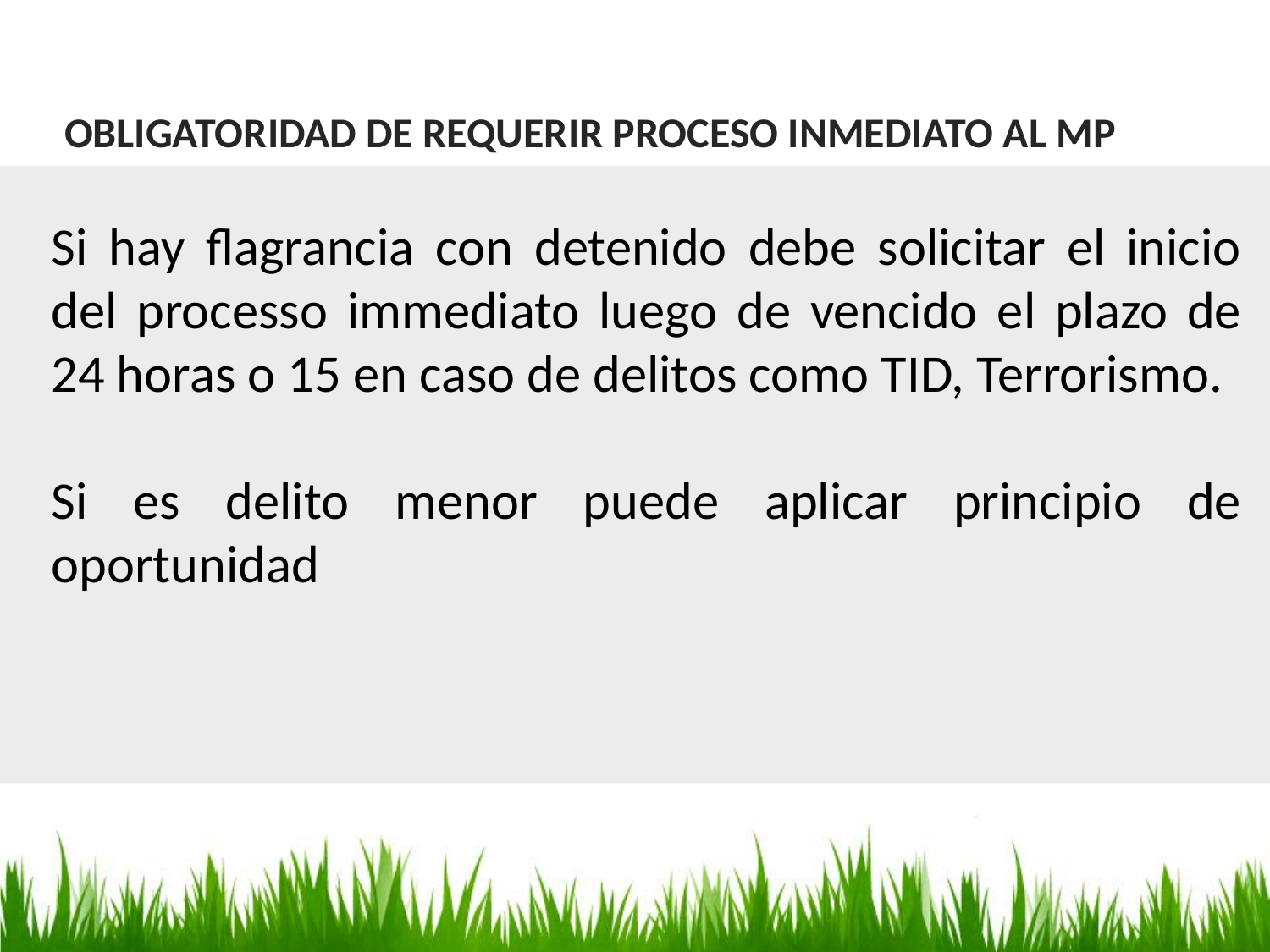

OBLIGATORIDAD DE REQUERIR PROCESO INMEDIATO AL MP

Si hay flagrancia con detenido debe solicitar el inicio del processo immediato luego de vencido el plazo de 24 horas o 15 en caso de delitos como TID, Terrorismo.

Si es delito menor puede aplicar principio de oportunidad